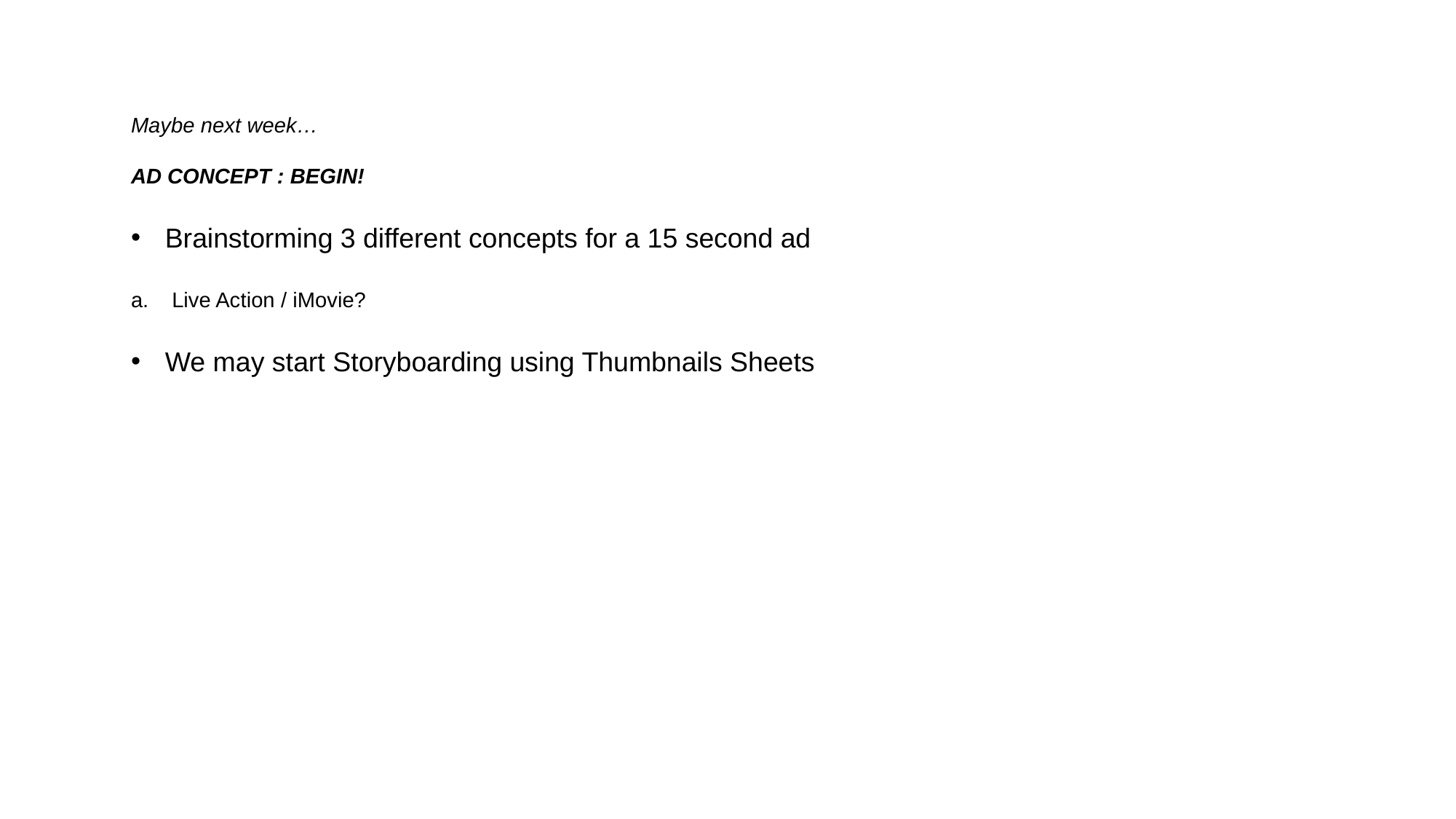

Maybe next week…

AD CONCEPT : BEGIN!

Brainstorming 3 different concepts for a 15 second ad

Live Action / iMovie?

We may start Storyboarding using Thumbnails Sheets